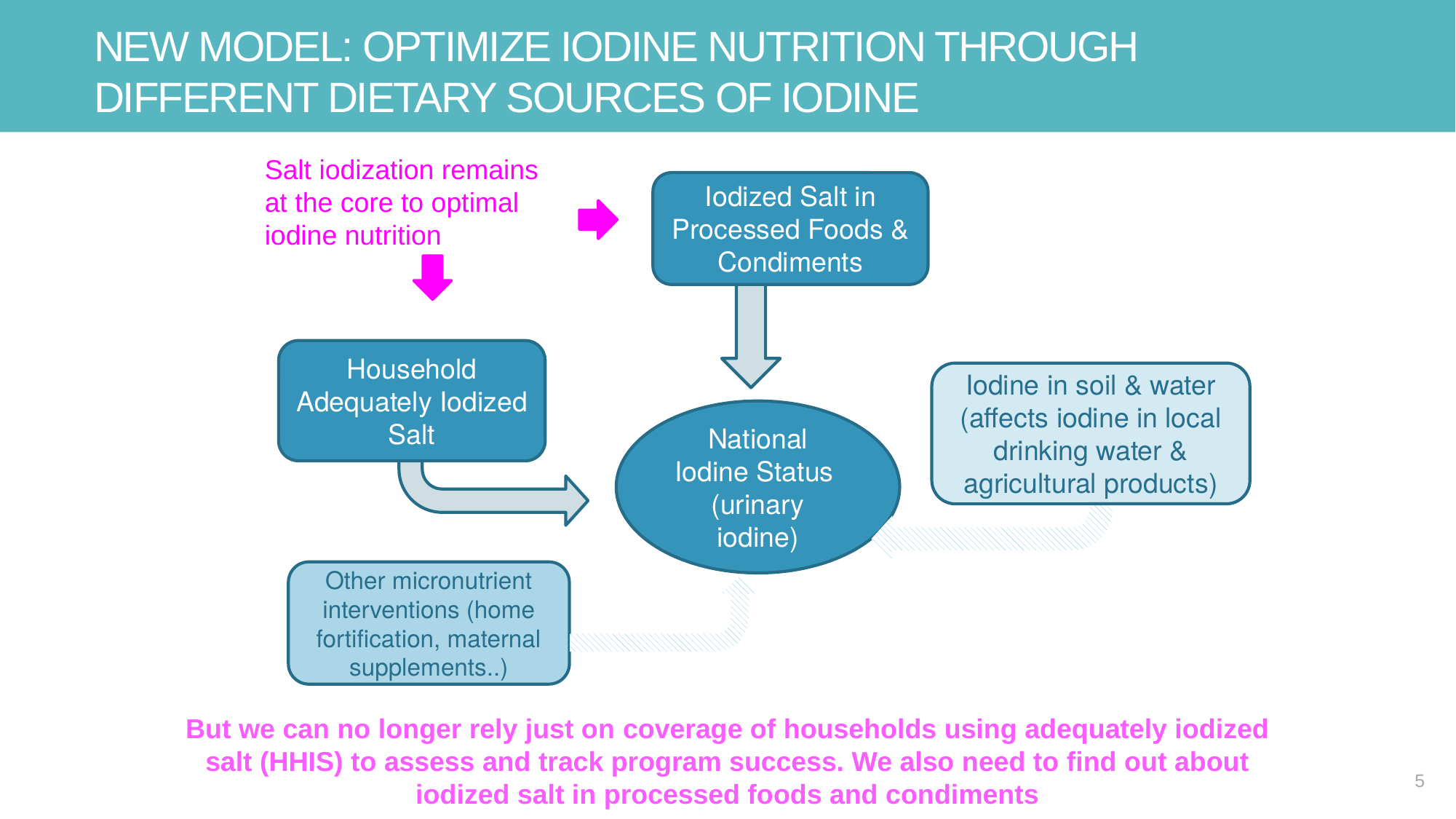

New model: Optimize iodine nutrition through different dietary sources of iodine

Salt iodization remains at the core to optimal iodine nutrition

Iodized Salt in Processed Foods & Condiments

Household Adequately Iodized Salt
Iodine in soil & water (affects iodine in local drinking water & agricultural products)

National Iodine Status
(urinary iodine)

Other micronutrient interventions (home fortification, maternal supplements..)
But we can no longer rely just on coverage of households using adequately iodized salt (HHIS) to assess and track program success. We also need to find out about iodized salt in processed foods and condiments
5